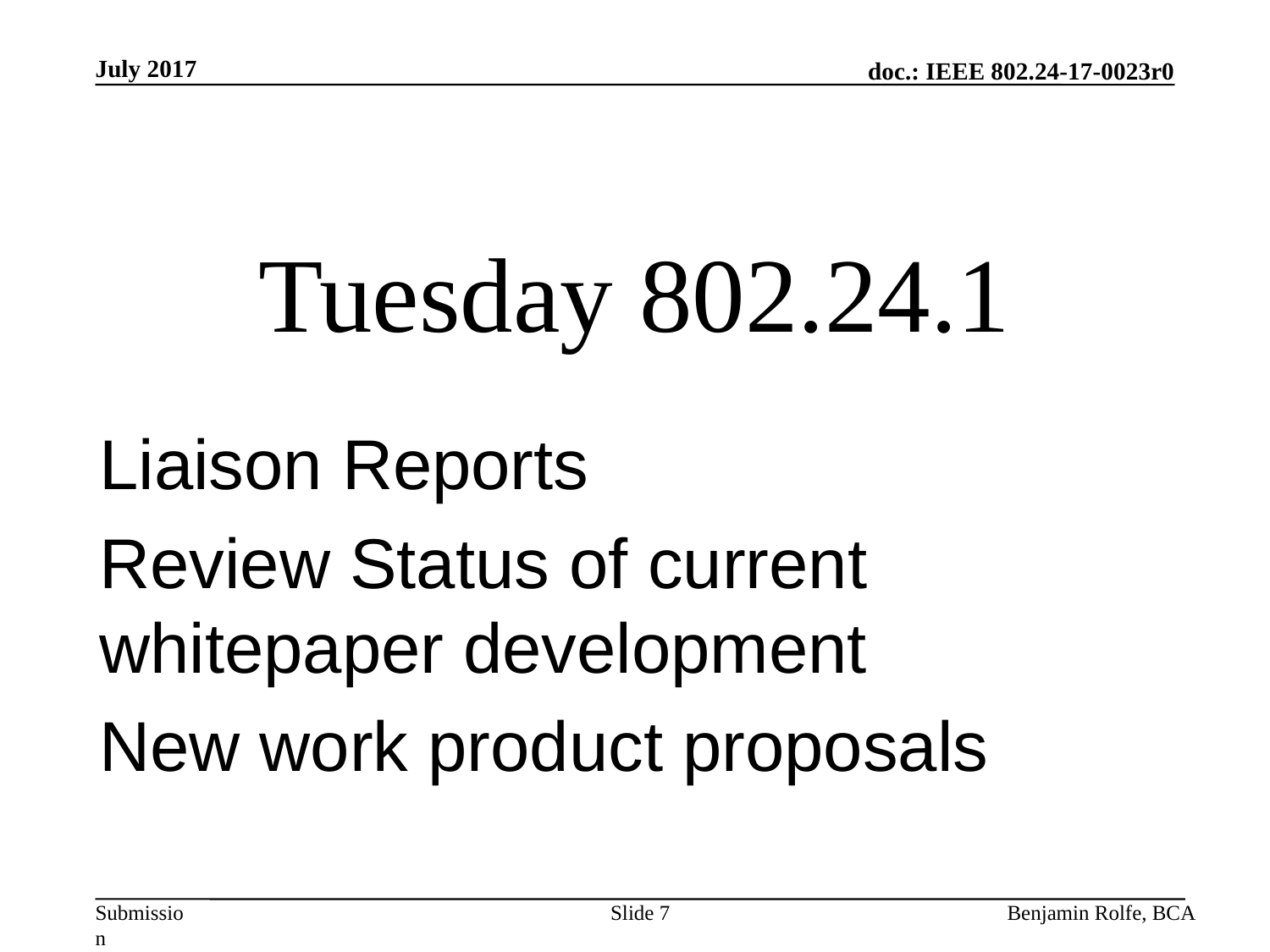

# Tuesday 802.24.1
Liaison Reports
Review Status of current whitepaper development
New work product proposals

Slide 7
Benjamin Rolfe, BCA